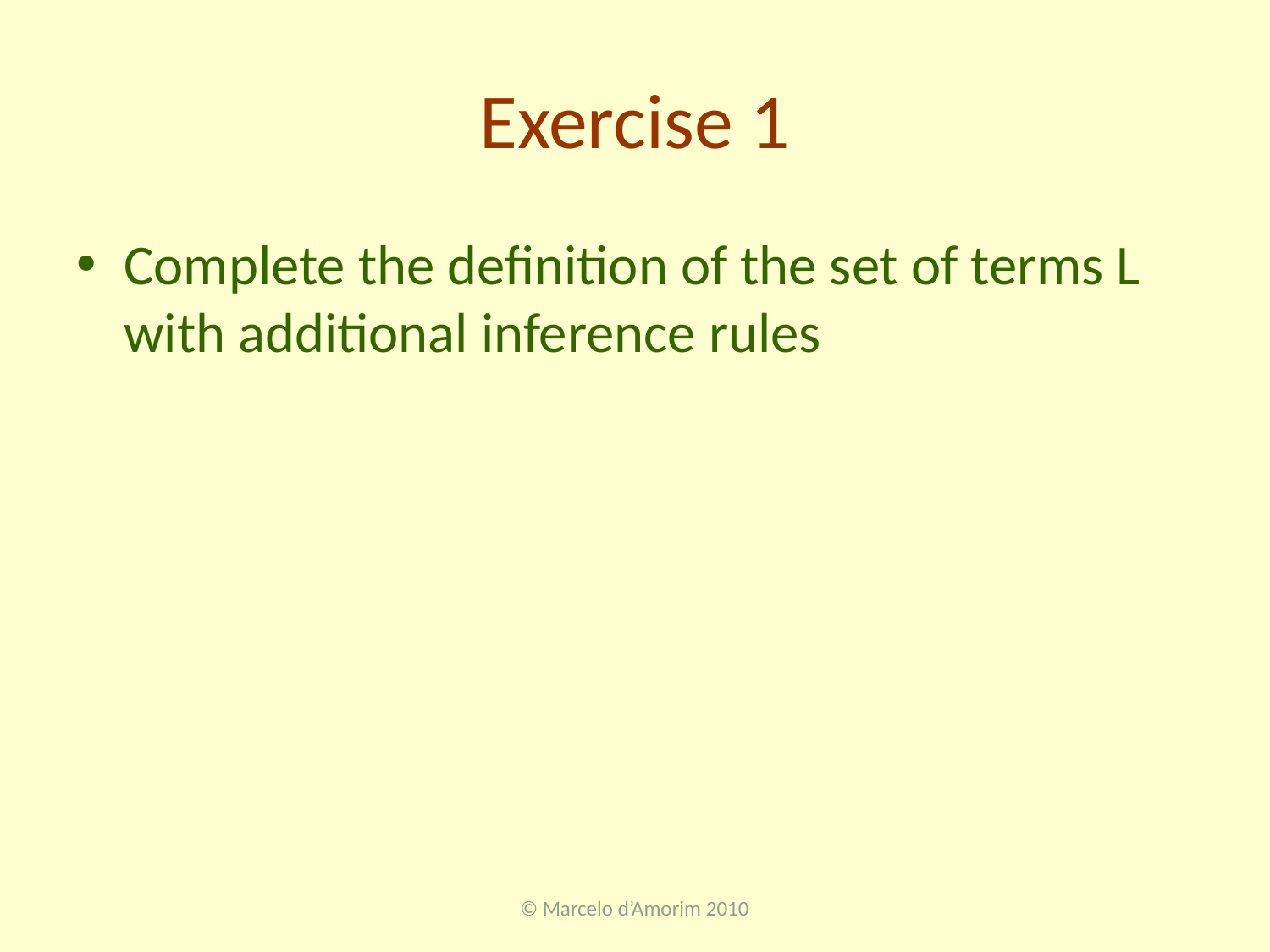

# Exercise 1
Complete the definition of the set of terms L with additional inference rules
© Marcelo d’Amorim 2010